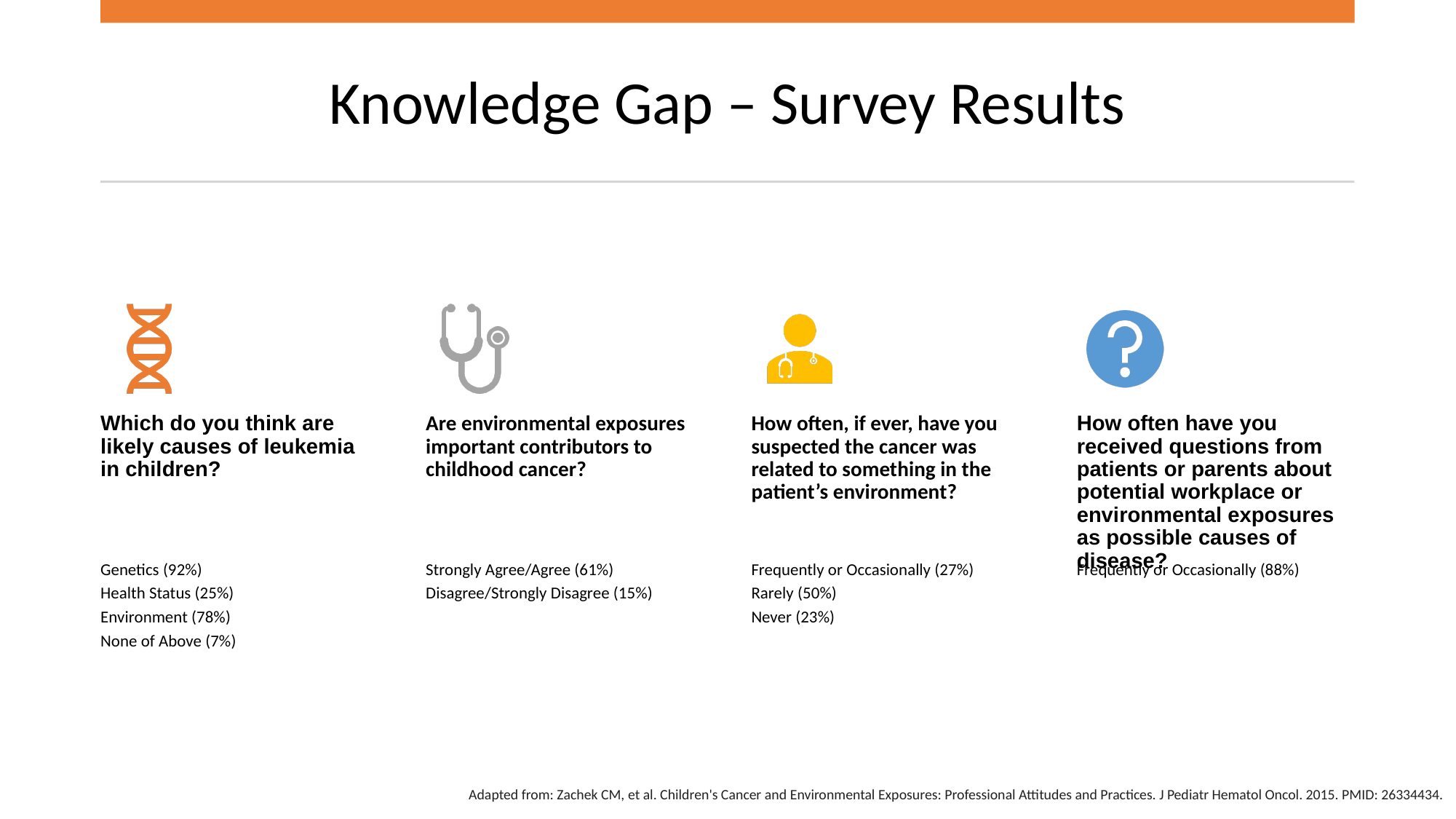

# Knowledge Gap – Survey Results

Which do you think are likely causes of leukemia in children?
Genetics (92%)
Health Status (25%)
Environment (78%)
None of Above (7%)
Are environmental exposures important contributors to childhood cancer?
Strongly Agree/Agree (61%)
Disagree/Strongly Disagree (15%)
How often, if ever, have you suspected the cancer was related to something in the patient’s environment?
Frequently or Occasionally (27%)
Rarely (50%)
Never (23%)
How often have you received questions from patients or parents about potential workplace or environmental exposures as possible causes of disease?
Frequently or Occasionally (88%)
Adapted from: Zachek CM, et al. Children's Cancer and Environmental Exposures: Professional Attitudes and Practices. J Pediatr Hematol Oncol. 2015. PMID: 26334434.